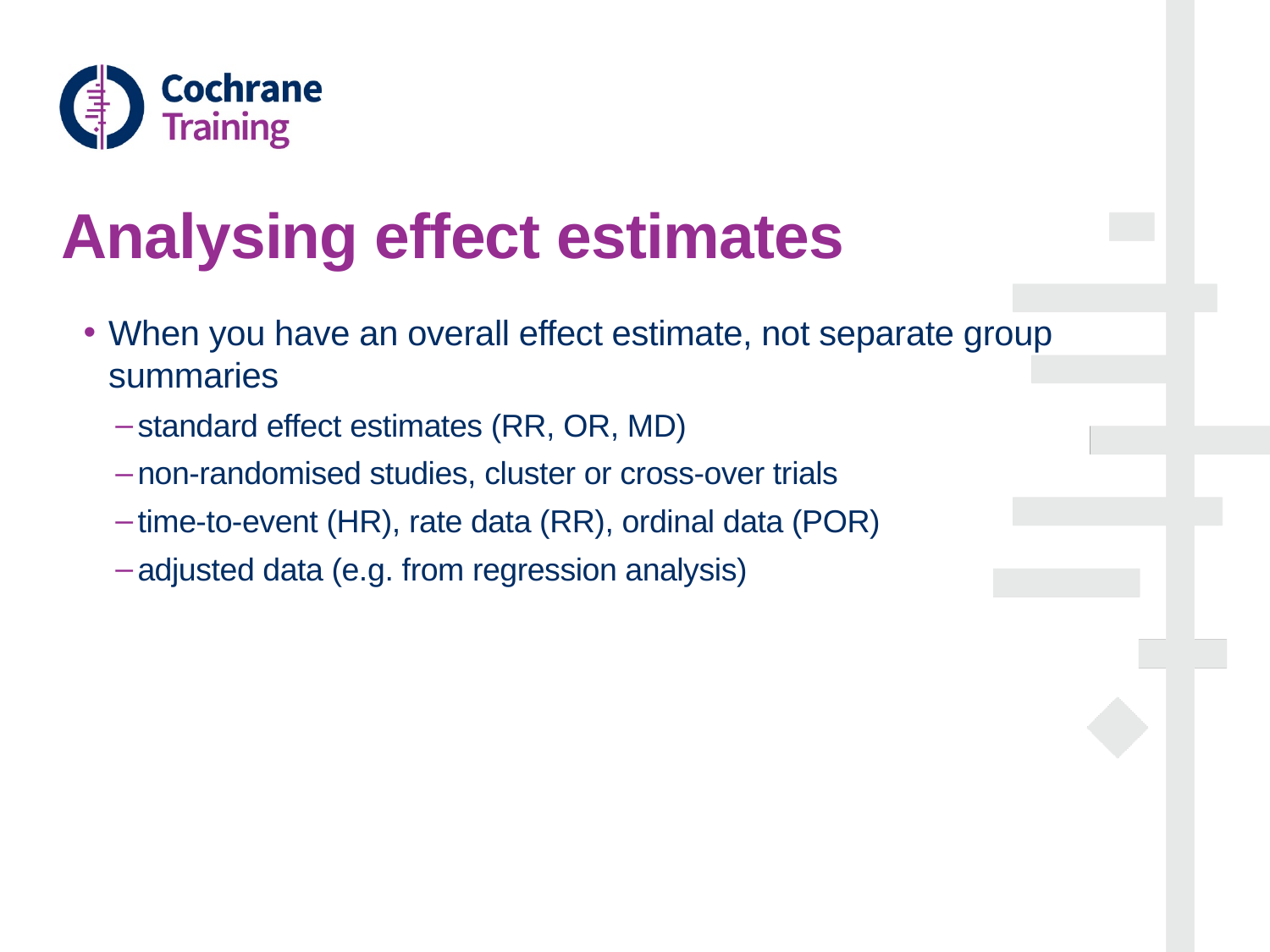

# Analysing effect estimates
When you have an overall effect estimate, not separate group summaries
standard effect estimates (RR, OR, MD)
non-randomised studies, cluster or cross-over trials
time-to-event (HR), rate data (RR), ordinal data (POR)
adjusted data (e.g. from regression analysis)